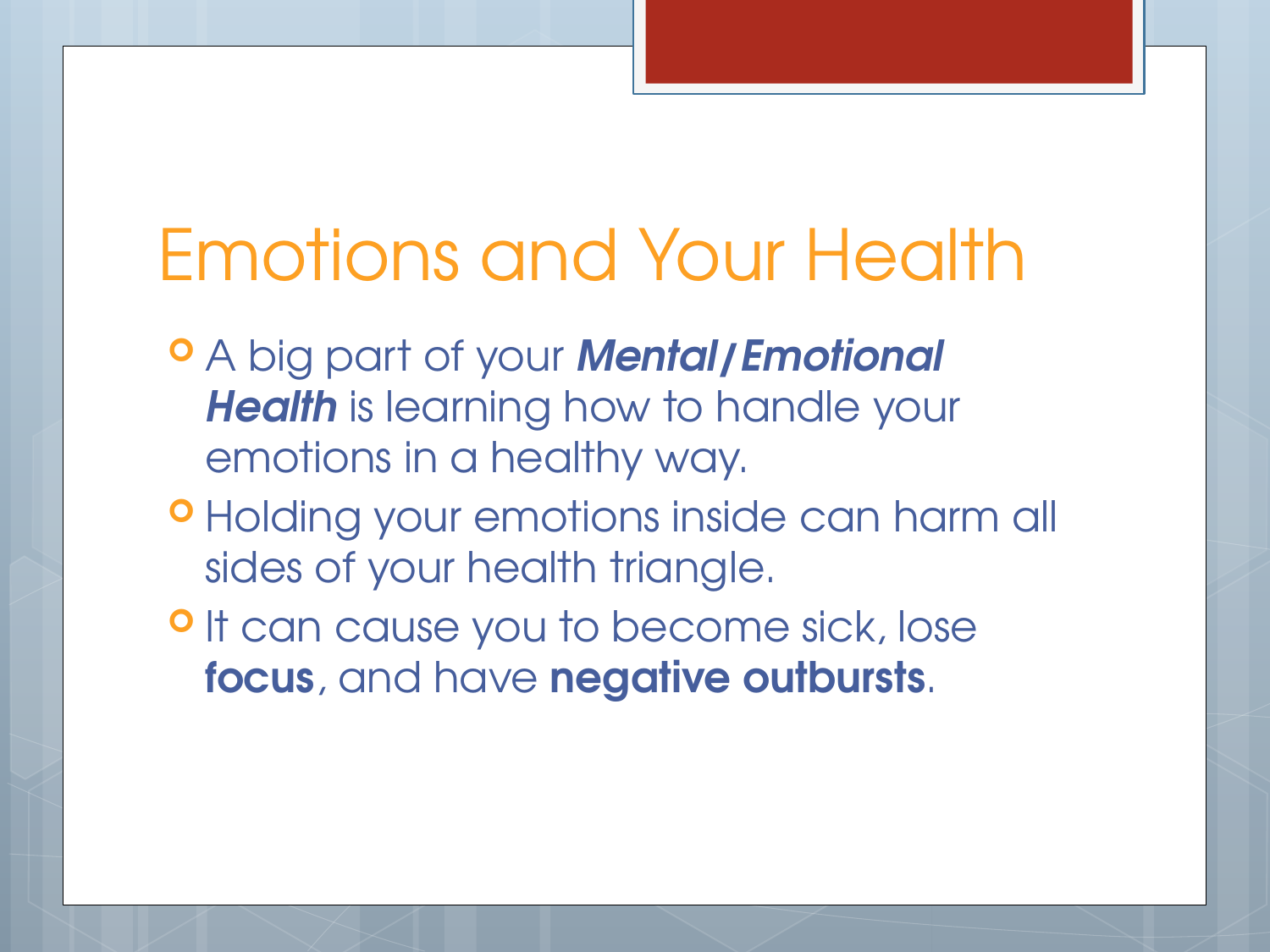

# Emotions and Your Health
A big part of your Mental/Emotional Health is learning how to handle your emotions in a healthy way.
Holding your emotions inside can harm all sides of your health triangle.
It can cause you to become sick, lose focus, and have negative outbursts.